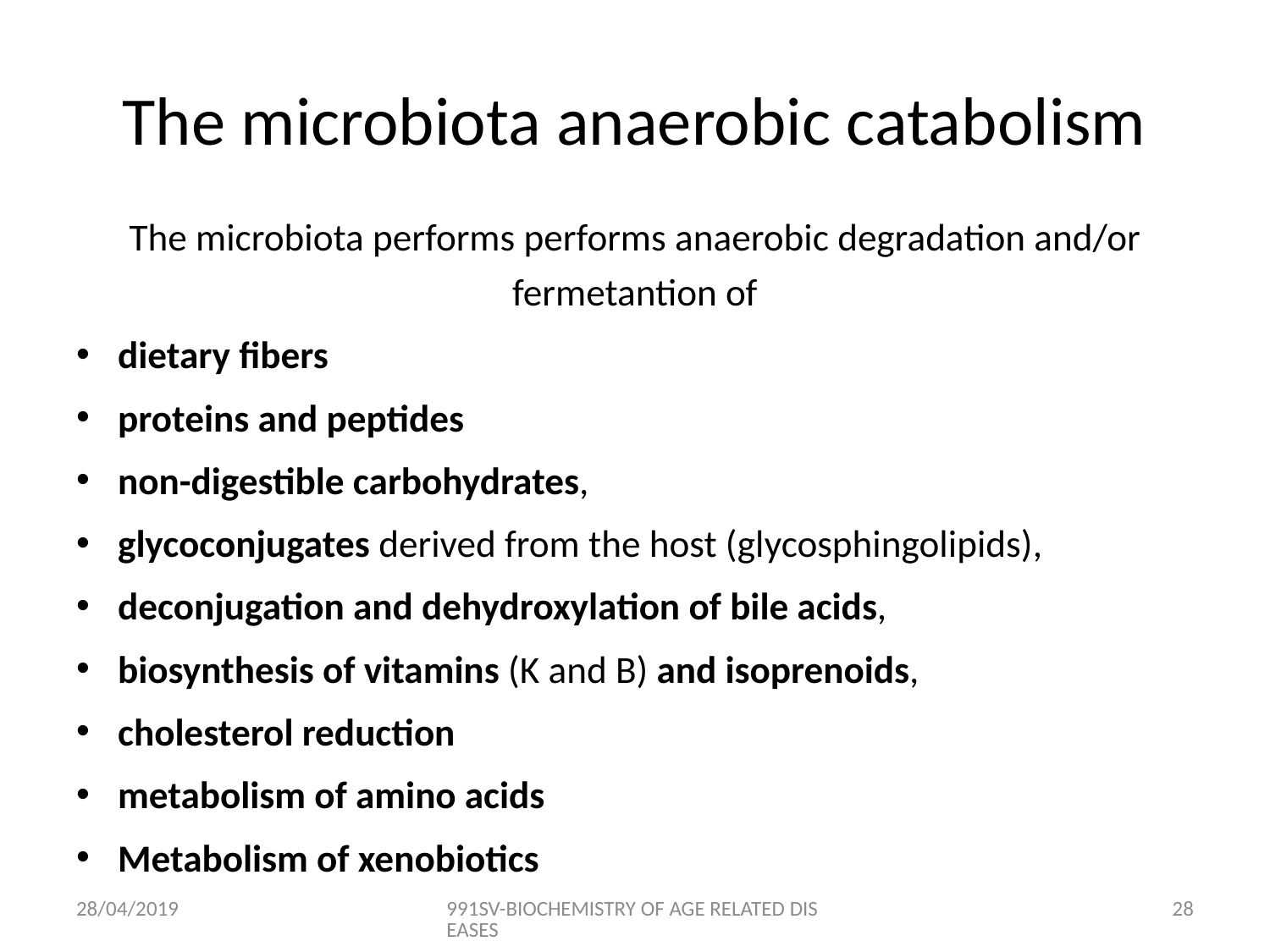

# The microbiota anaerobic catabolism
The microbiota performs performs anaerobic degradation and/or fermetantion of
dietary fibers
proteins and peptides
non-digestible carbohydrates,
glycoconjugates derived from the host (glycosphingolipids),
deconjugation and dehydroxylation of bile acids,
biosynthesis of vitamins (K and B) and isoprenoids,
cholesterol reduction
metabolism of amino acids
Metabolism of xenobiotics
28/04/2019
991SV-BIOCHEMISTRY OF AGE RELATED DISEASES
28